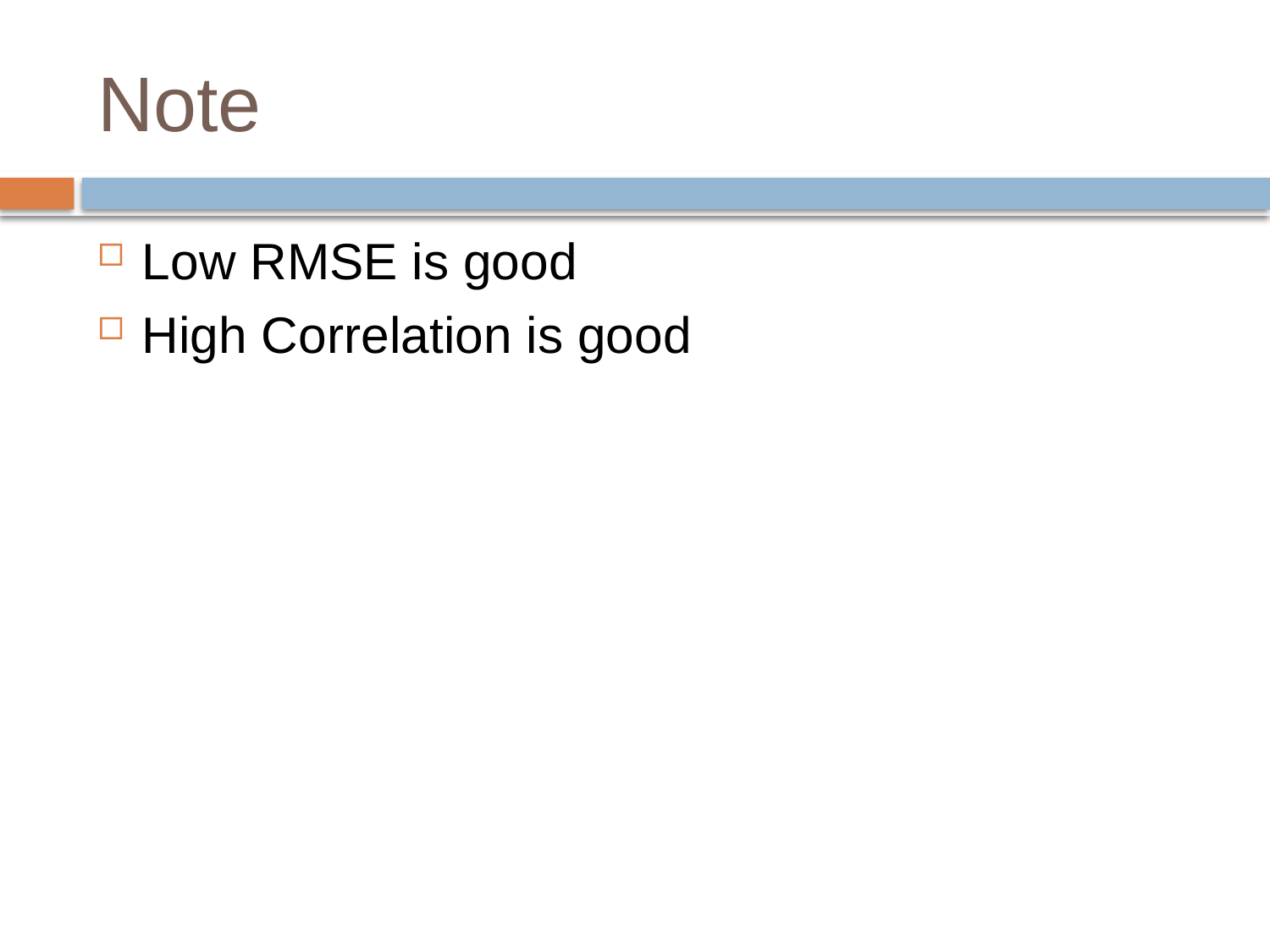

# Note
Low RMSE is good
High Correlation is good